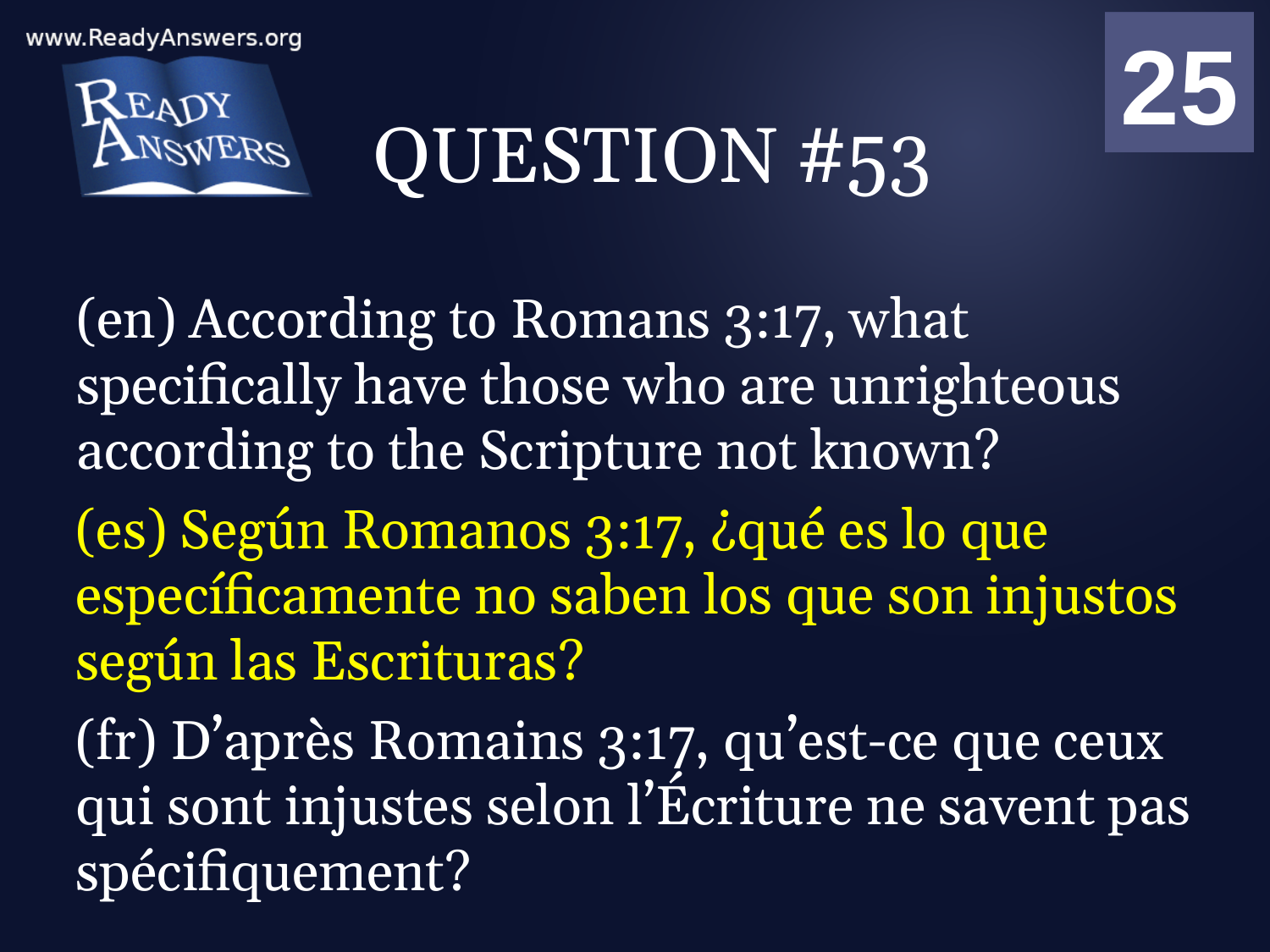

01
02
03
04
05
06
07
08
09
10
11
12
13
14
15
16
17
18
19
20
21
22
23
24
25
00
# QUESTION #53
(en) According to Romans 3:17, what specifically have those who are unrighteous according to the Scripture not known?
(es) Según Romanos 3:17, ¿qué es lo que específicamente no saben los que son injustos según las Escrituras?
(fr) D’après Romains 3:17, qu’est-ce que ceux qui sont injustes selon l’Écriture ne savent pas spécifiquement?